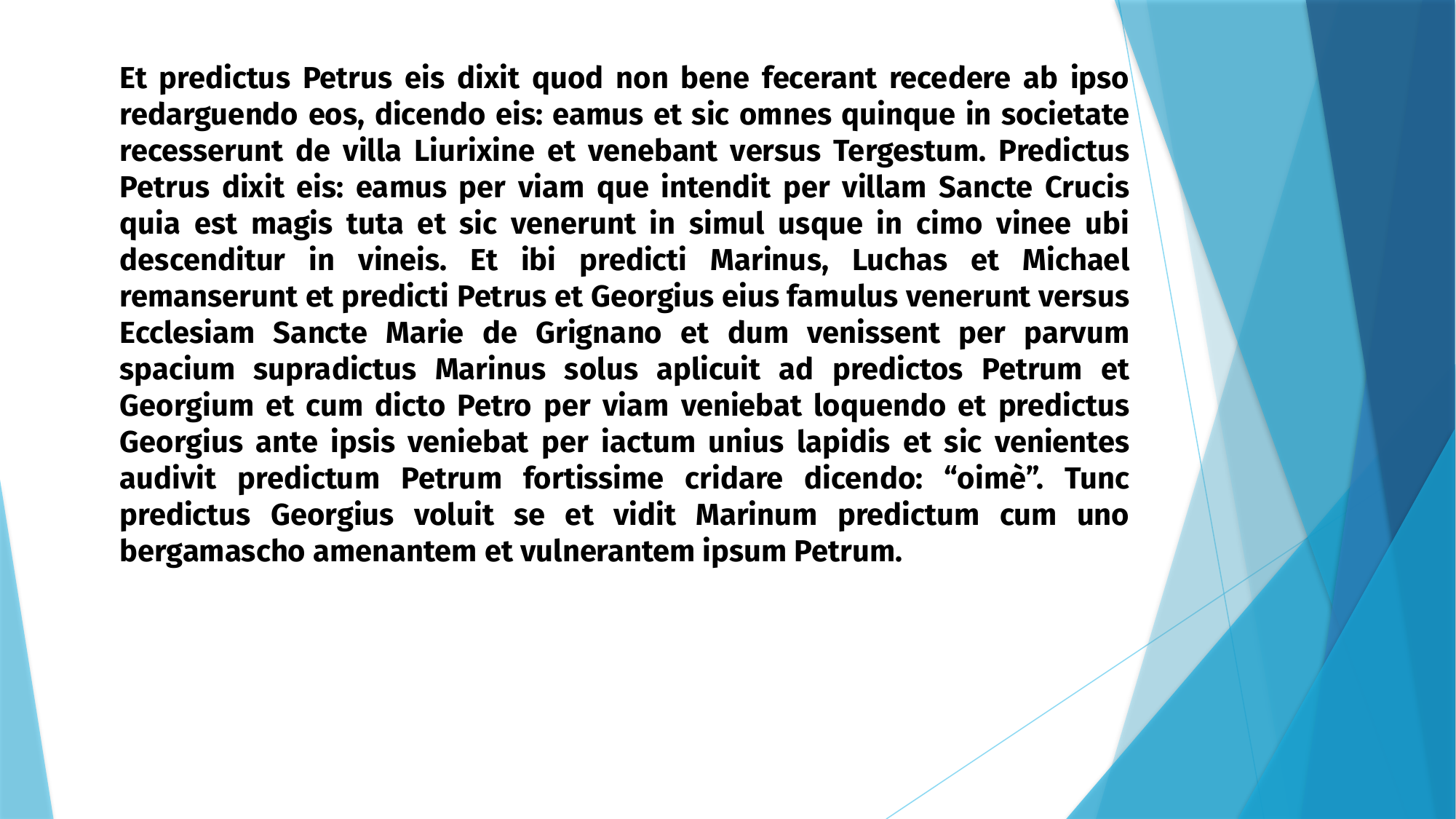

Et predictus Petrus eis dixit quod non bene fecerant recedere ab ipso redarguendo eos, dicendo eis: eamus et sic omnes quinque in societate recesserunt de villa Liurixine et venebant versus Tergestum. Predictus Petrus dixit eis: eamus per viam que intendit per villam Sancte Crucis quia est magis tuta et sic venerunt in simul usque in cimo vinee ubi descenditur in vineis. Et ibi predicti Marinus, Luchas et Michael remanserunt et predicti Petrus et Georgius eius famulus venerunt versus Ecclesiam Sancte Marie de Grignano et dum venissent per parvum spacium supradictus Marinus solus aplicuit ad predictos Petrum et Georgium et cum dicto Petro per viam veniebat loquendo et predictus Georgius ante ipsis veniebat per iactum unius lapidis et sic venientes audivit predictum Petrum fortissime cridare dicendo: “oimè”. Tunc predictus Georgius voluit se et vidit Marinum predictum cum uno bergamascho amenantem et vulnerantem ipsum Petrum.